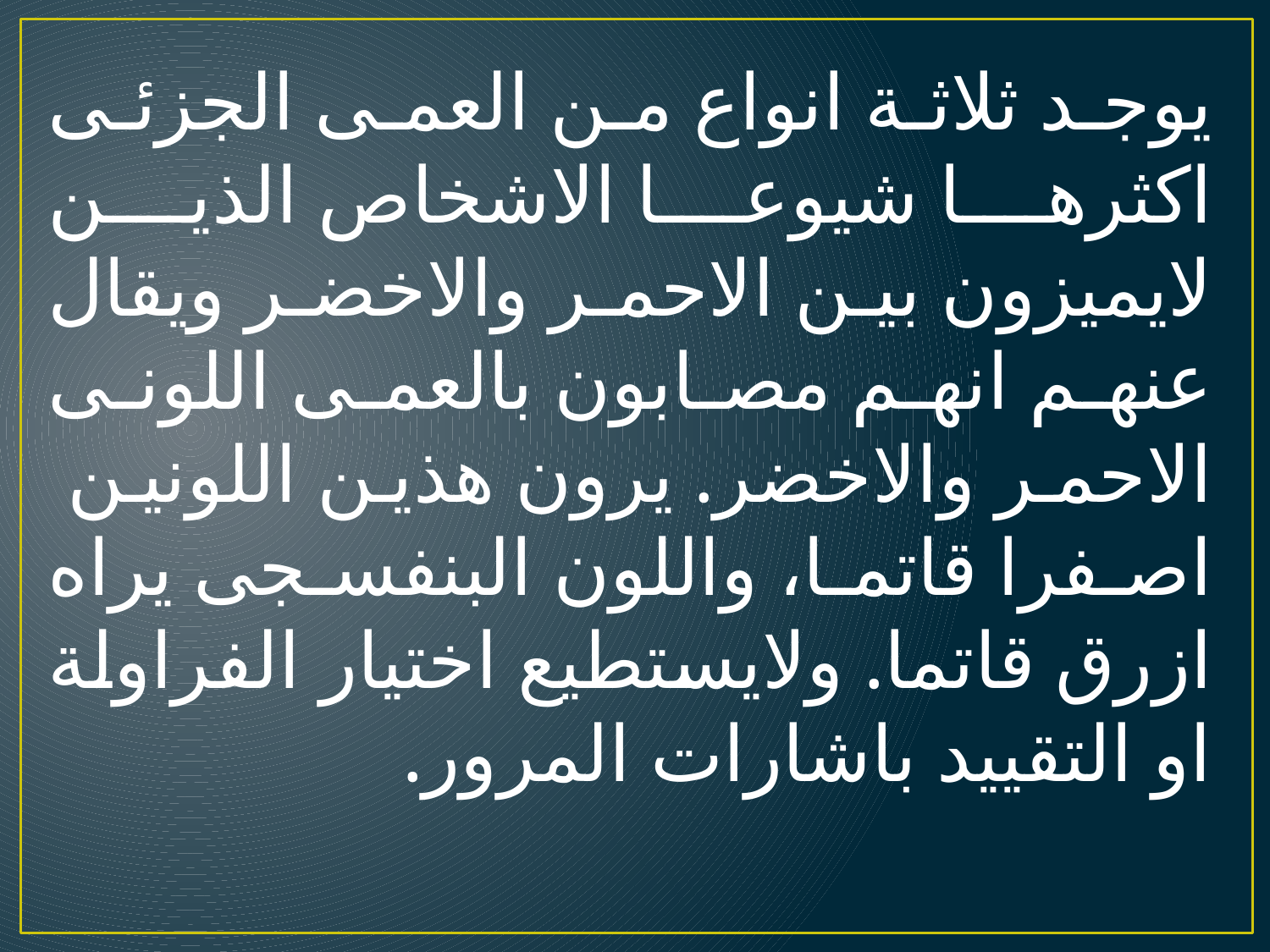

يوجد ثلاثة انواع من العمى الجزئى اكثرها شيوعا الاشخاص الذين لايميزون بين الاحمر والاخضر ويقال عنهم انهم مصابون بالعمى اللونى الاحمر والاخضر. يرون هذين اللونين  اصفرا قاتما، واللون البنفسجى يراه ازرق قاتما. ولايستطيع اختيار الفراولة او التقييد باشارات المرور.